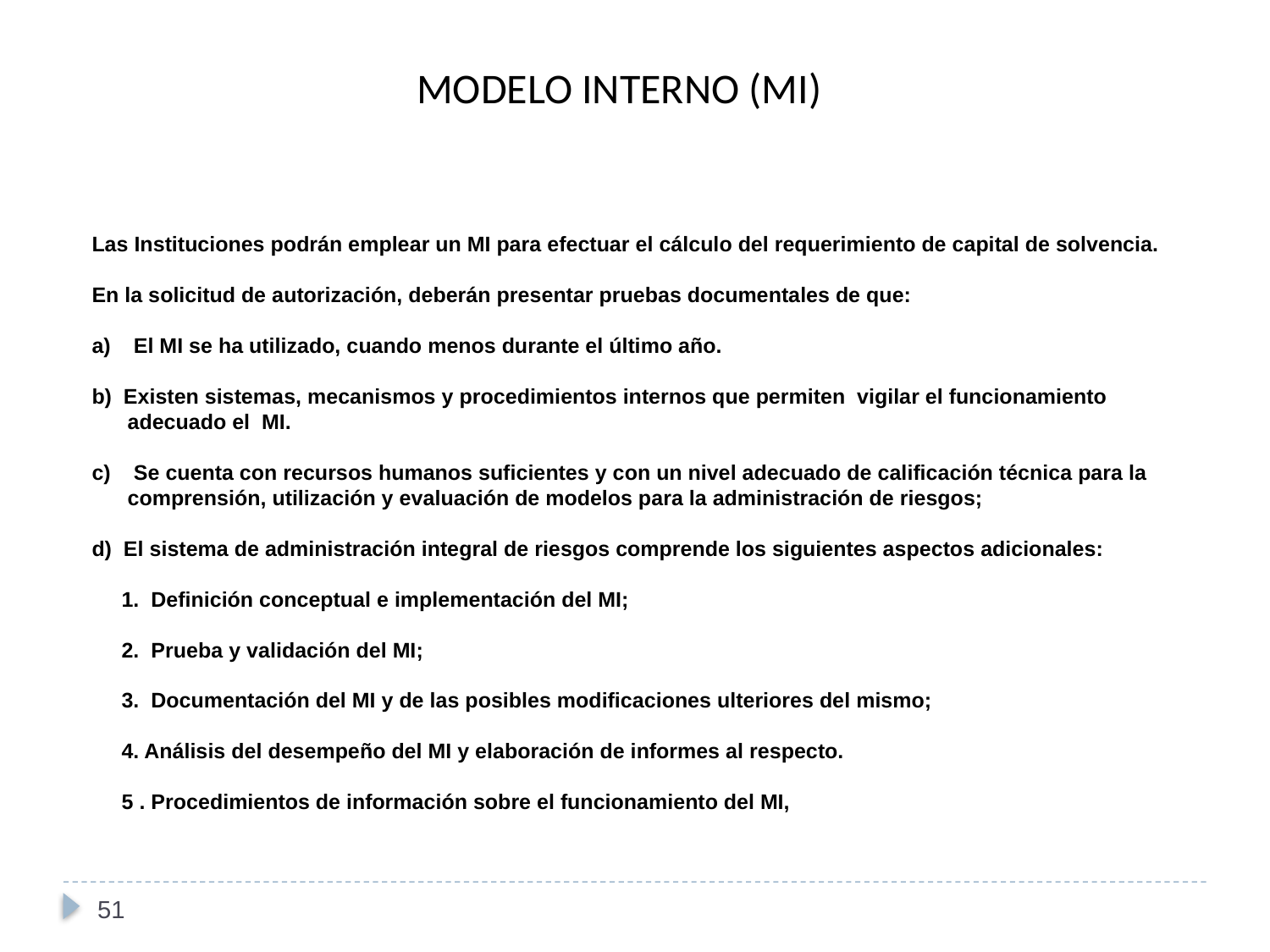

MODELO INTERNO (MI)
Las Instituciones podrán emplear un MI para efectuar el cálculo del requerimiento de capital de solvencia.

En la solicitud de autorización, deberán presentar pruebas documentales de que:

  El MI se ha utilizado, cuando menos durante el último año.

b)  Existen sistemas, mecanismos y procedimientos internos que permiten  vigilar el funcionamiento
      adecuado el  MI.

  Se cuenta con recursos humanos suficientes y con un nivel adecuado de calificación técnica para la
      comprensión, utilización y evaluación de modelos para la administración de riesgos;

d)  El sistema de administración integral de riesgos comprende los siguientes aspectos adicionales:

     1.  Definición conceptual e implementación del MI;

     2.  Prueba y validación del MI;

     3.  Documentación del MI y de las posibles modificaciones ulteriores del mismo;

     4. Análisis del desempeño del MI y elaboración de informes al respecto.

     5 . Procedimientos de información sobre el funcionamiento del MI,

51